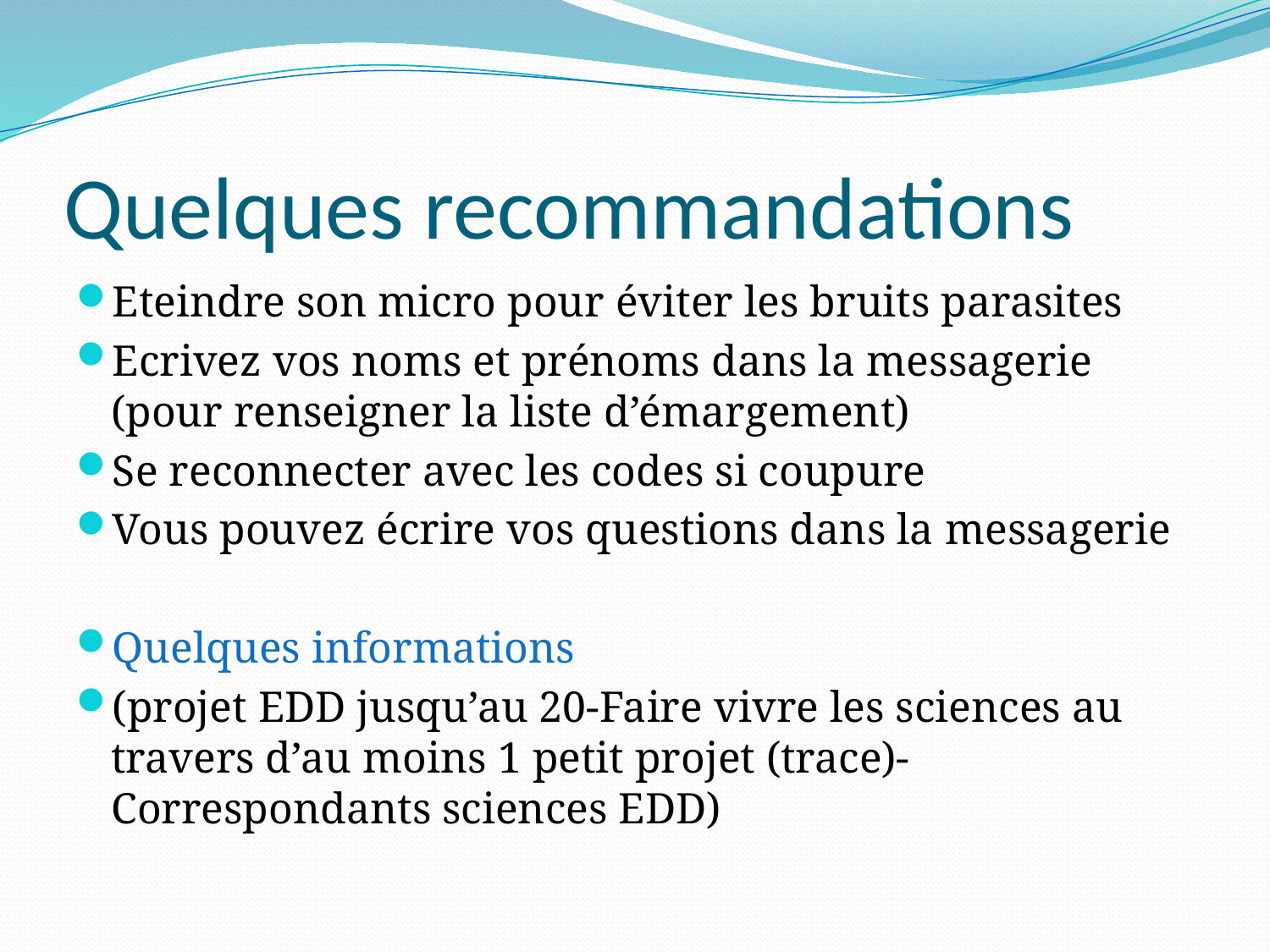

# Quelques recommandations
Eteindre son micro pour éviter les bruits parasites
Ecrivez vos noms et prénoms dans la messagerie (pour renseigner la liste d’émargement)
Se reconnecter avec les codes si coupure
Vous pouvez écrire vos questions dans la messagerie

Quelques informations
(projet EDD jusqu’au 20-Faire vivre les sciences au travers d’au moins 1 petit projet (trace)-Correspondants sciences EDD)